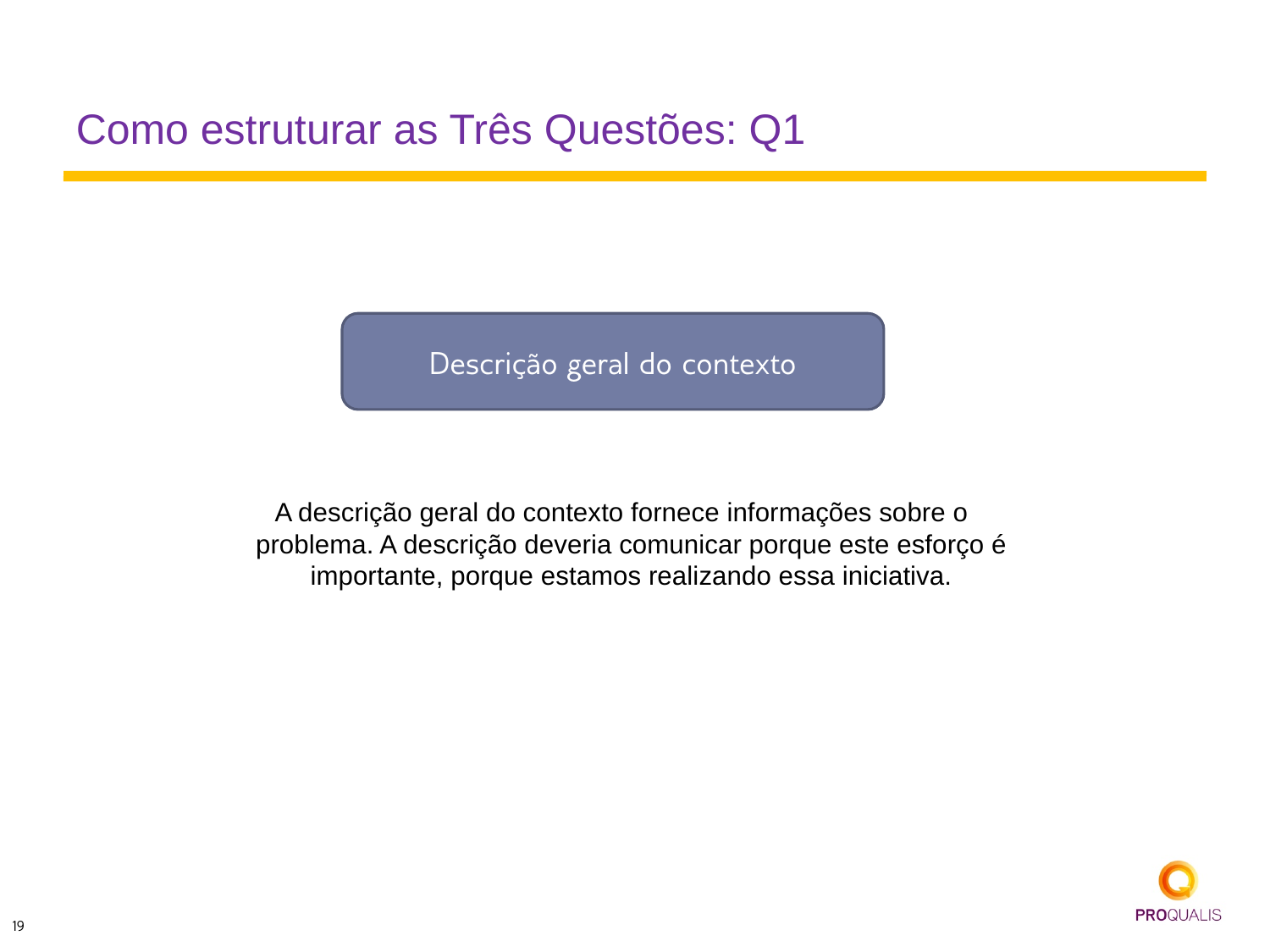

# Como estruturar as Três Questões: Q1
Descrição geral do contexto

A descrição geral do contexto fornece informações sobre o problema. A descrição deveria comunicar porque este esforço é importante, porque estamos realizando essa iniciativa.